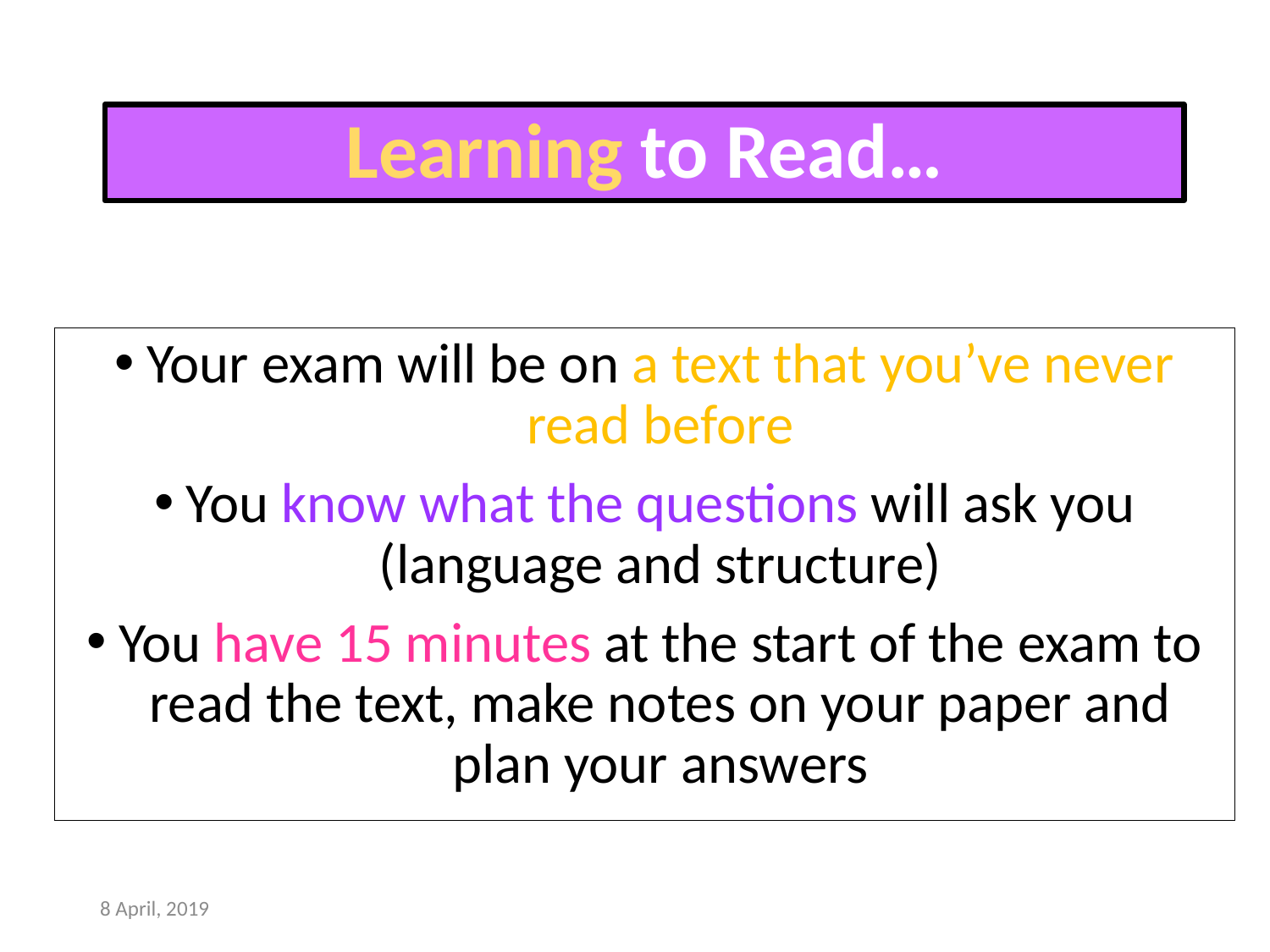

Learning to Read…
Your exam will be on a text that you’ve never read before
You know what the questions will ask you (language and structure)
You have 15 minutes at the start of the exam to read the text, make notes on your paper and plan your answers
8 April, 2019